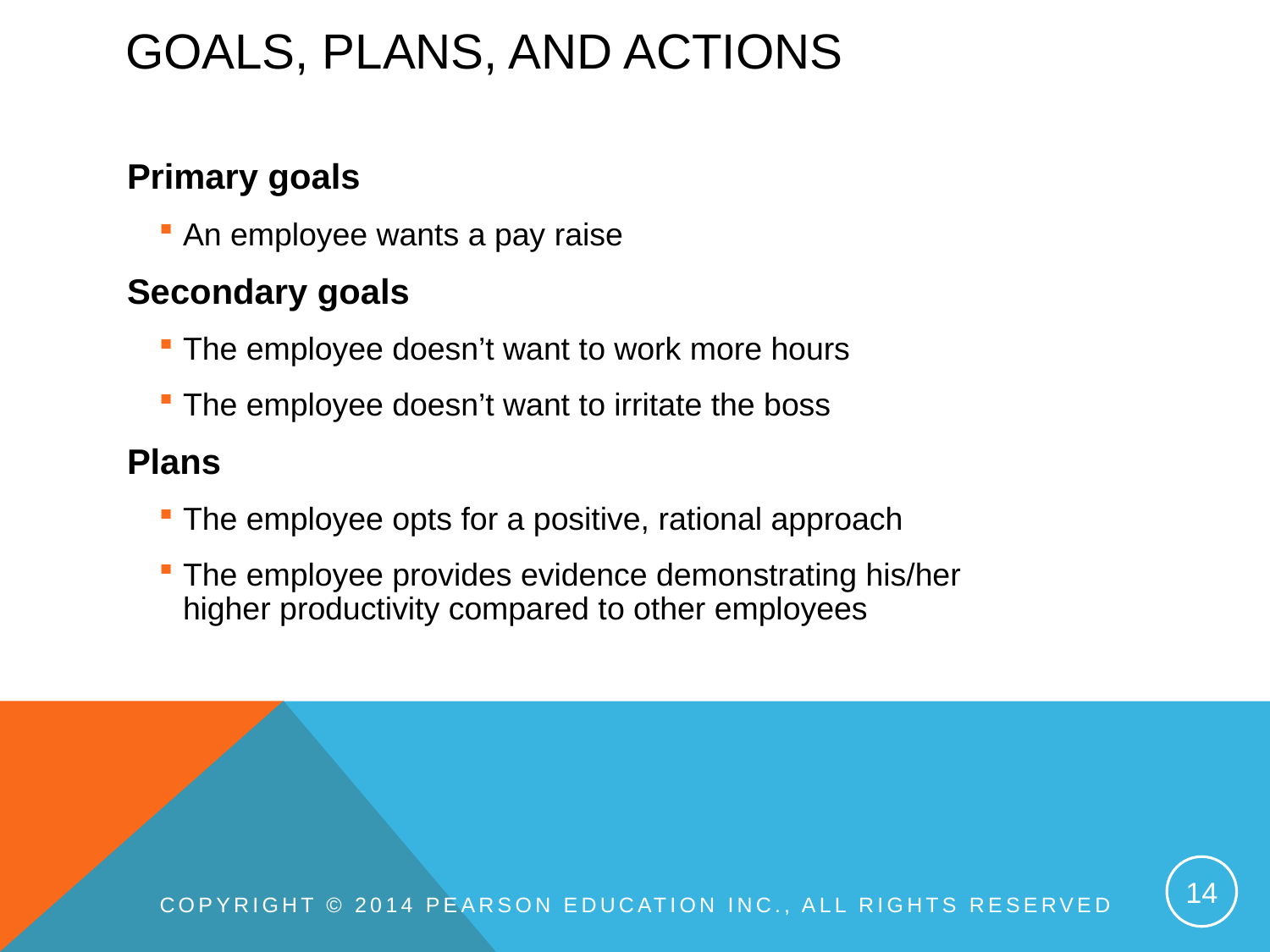

# Goals, plans, and actions
Primary goals
An employee wants a pay raise
Secondary goals
The employee doesn’t want to work more hours
The employee doesn’t want to irritate the boss
Plans
The employee opts for a positive, rational approach
The employee provides evidence demonstrating his/her higher productivity compared to other employees
14
Copyright © 2014 Pearson Education INC., All Rights Reserved